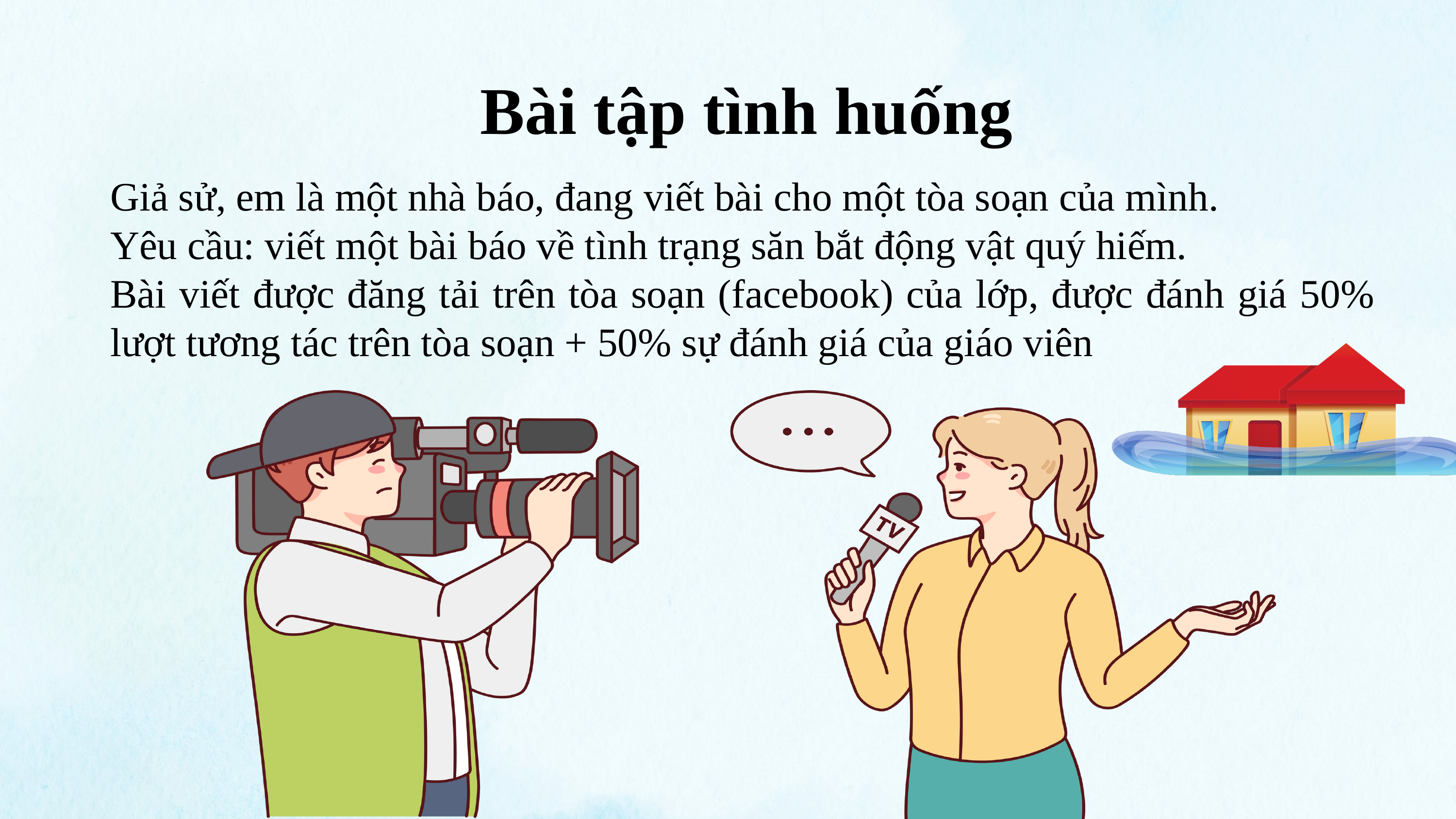

Bài tập tình huống
Giả sử, em là một nhà báo, đang viết bài cho một tòa soạn của mình.
Yêu cầu: viết một bài báo về tình trạng săn bắt động vật quý hiếm.
Bài viết được đăng tải trên tòa soạn (facebook) của lớp, được đánh giá 50% lượt tương tác trên tòa soạn + 50% sự đánh giá của giáo viên